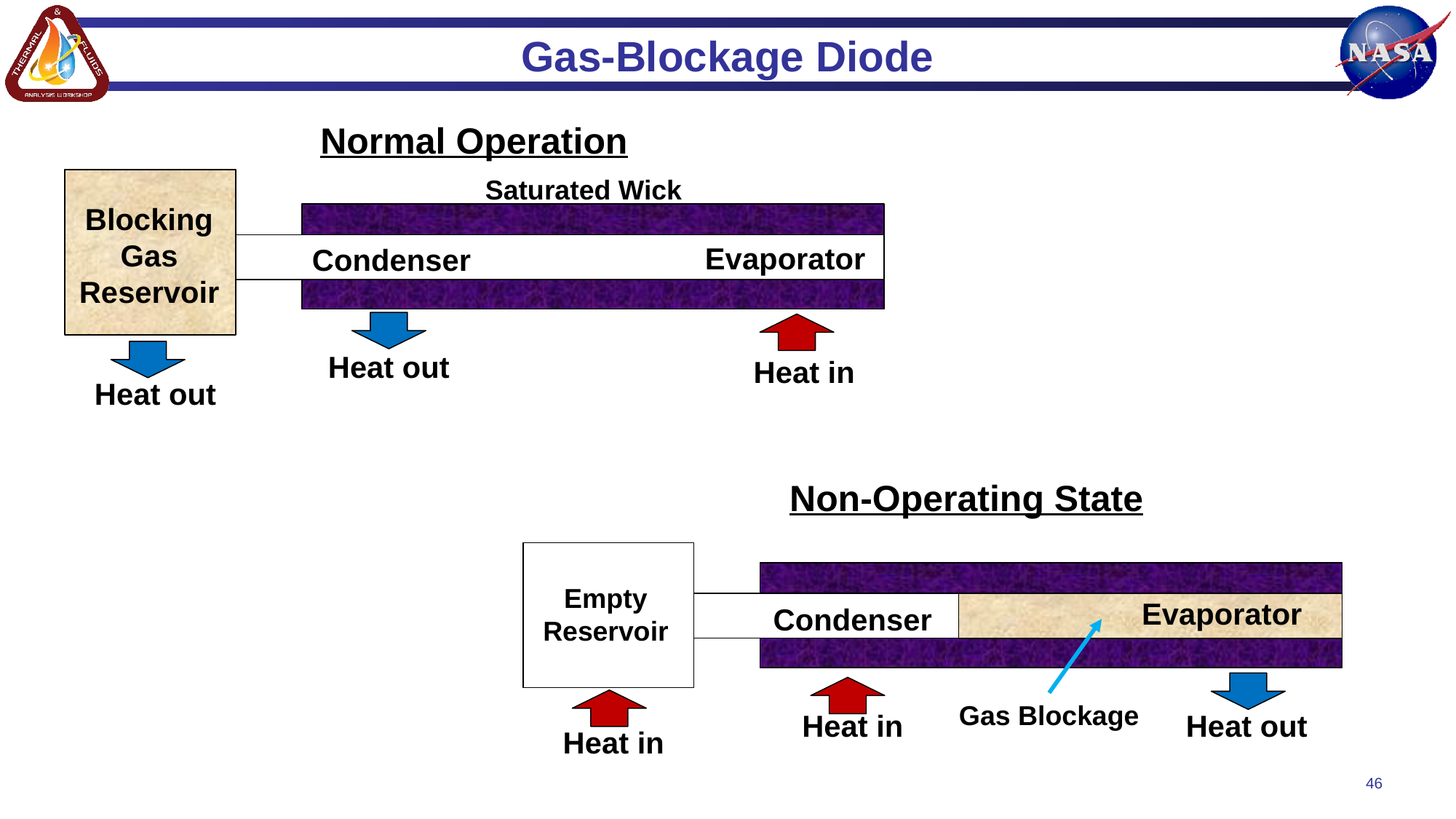

# Gas-Blockage Diode
Normal Operation
Saturated Wick

Blocking Gas Reservoir

Evaporator

Condenser

Heat out
Heat in
Heat out
Non-Operating State

Empty Reservoir
Evaporator
Reservoir

Condenser

Gas Blockage
Heat in
Heat out
Heat in
46